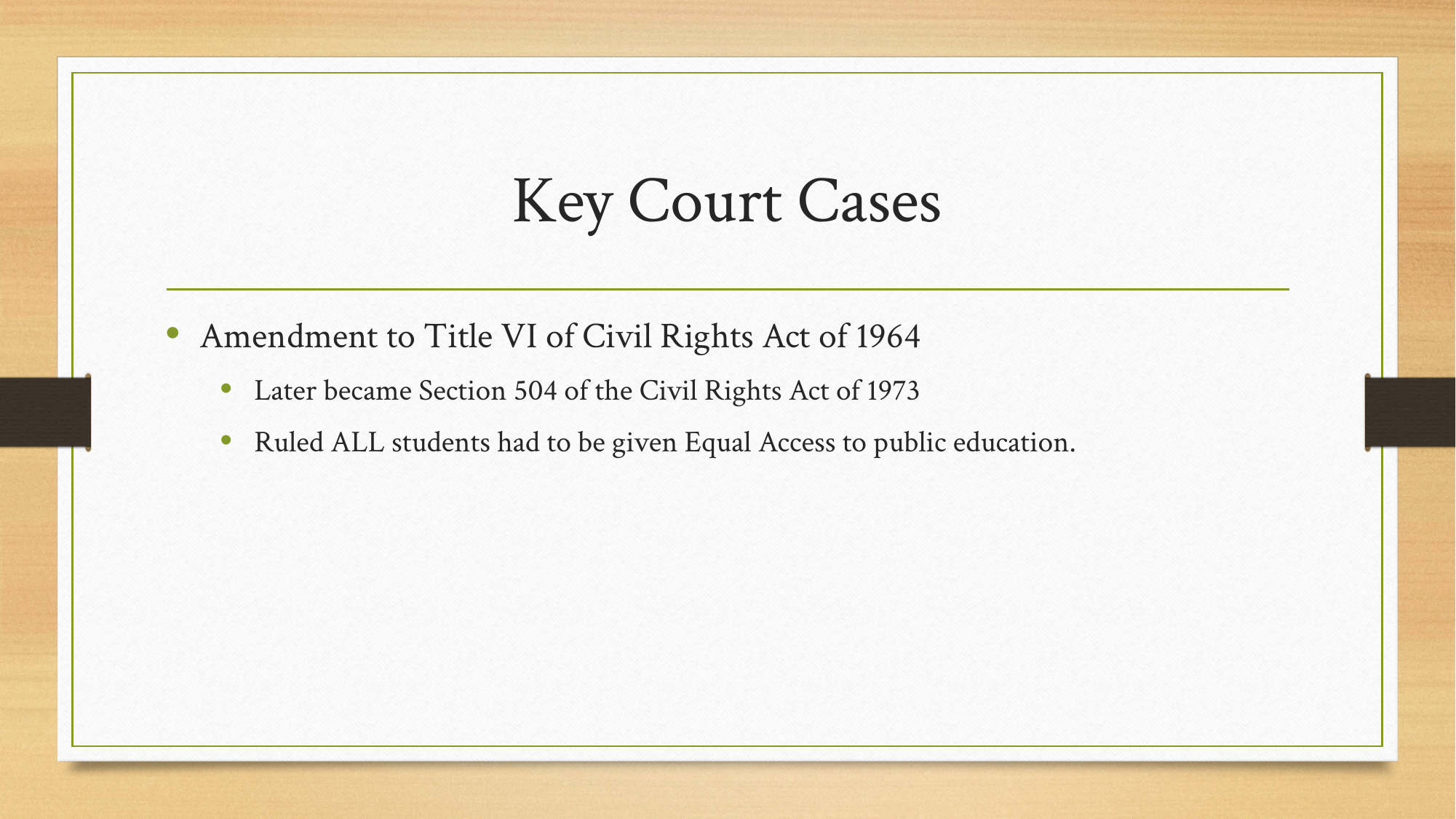

# Key Court Cases
Amendment to Title VI of Civil Rights Act of 1964
Later became Section 504 of the Civil Rights Act of 1973
Ruled ALL students had to be given Equal Access to public education.